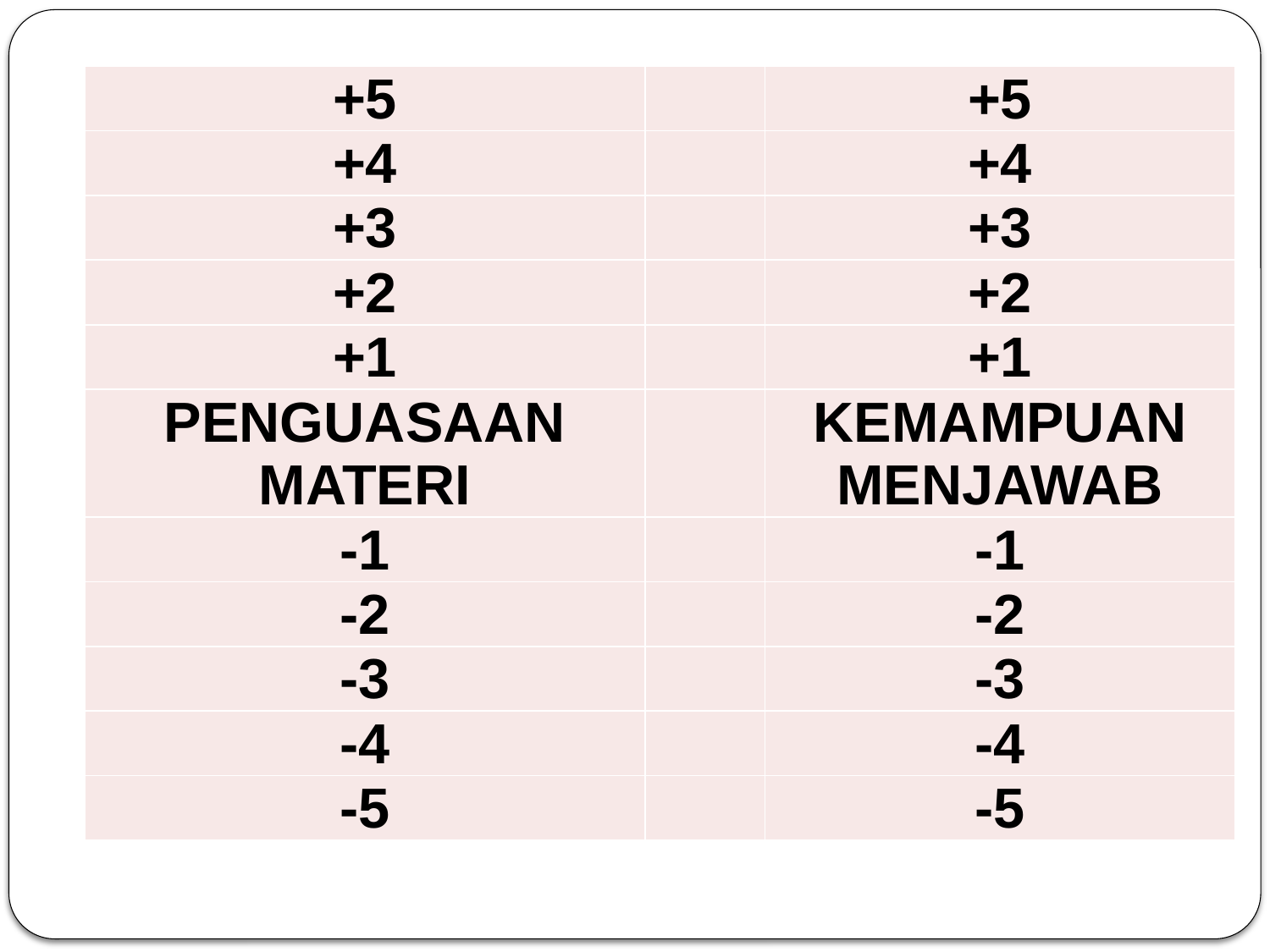

| +5 |  | +5 |
| --- | --- | --- |
| +4 |  | +4 |
| +3 |  | +3 |
| +2 |  | +2 |
| +1 |  | +1 |
| PENGUASAAN MATERI |  | KEMAMPUAN MENJAWAB |
| -1 |  | -1 |
| -2 |  | -2 |
| -3 |  | -3 |
| -4 |  | -4 |
| -5 |  | -5 |